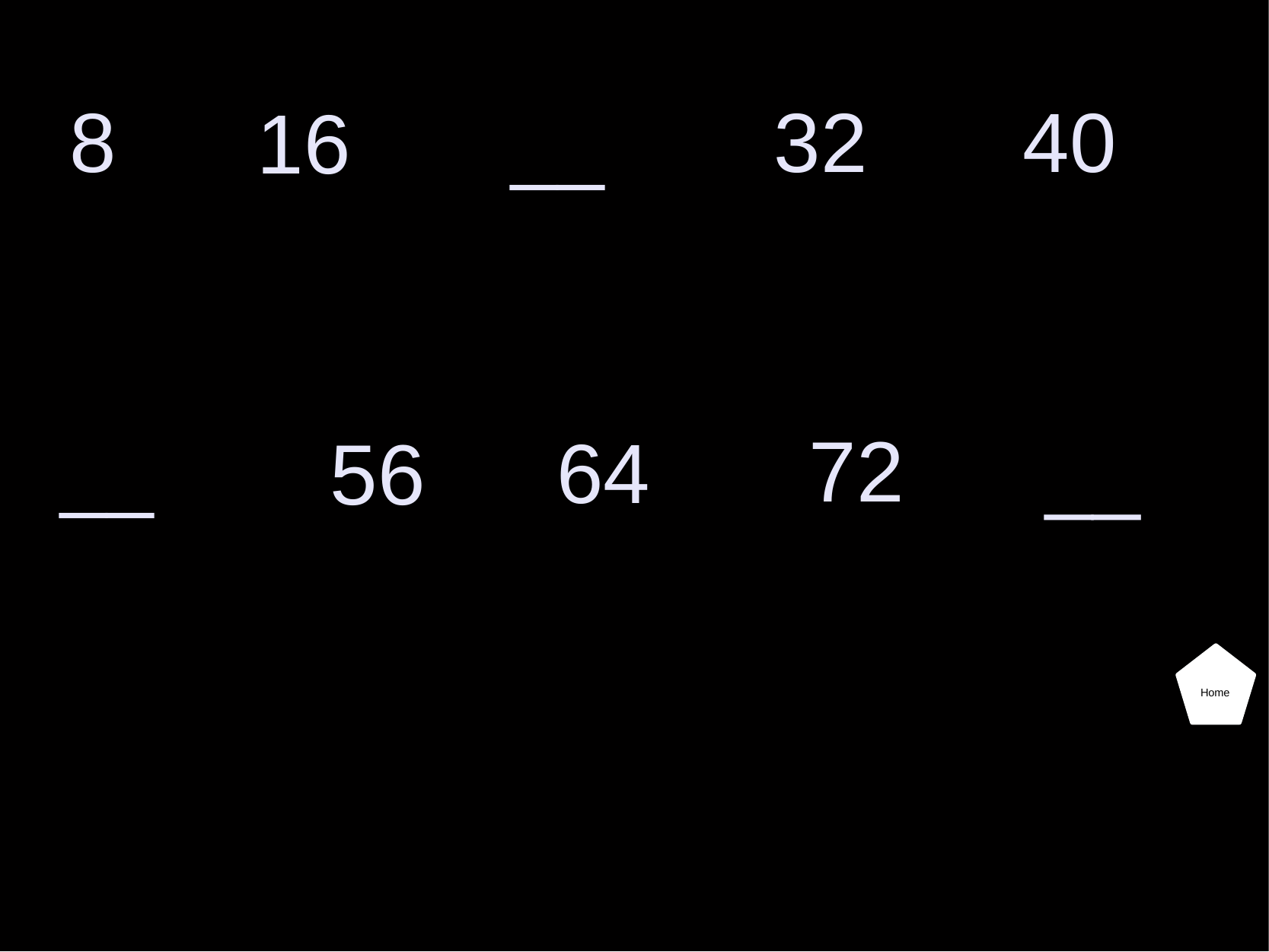

8
32
40
16
__
72
__
__
56
64

Home